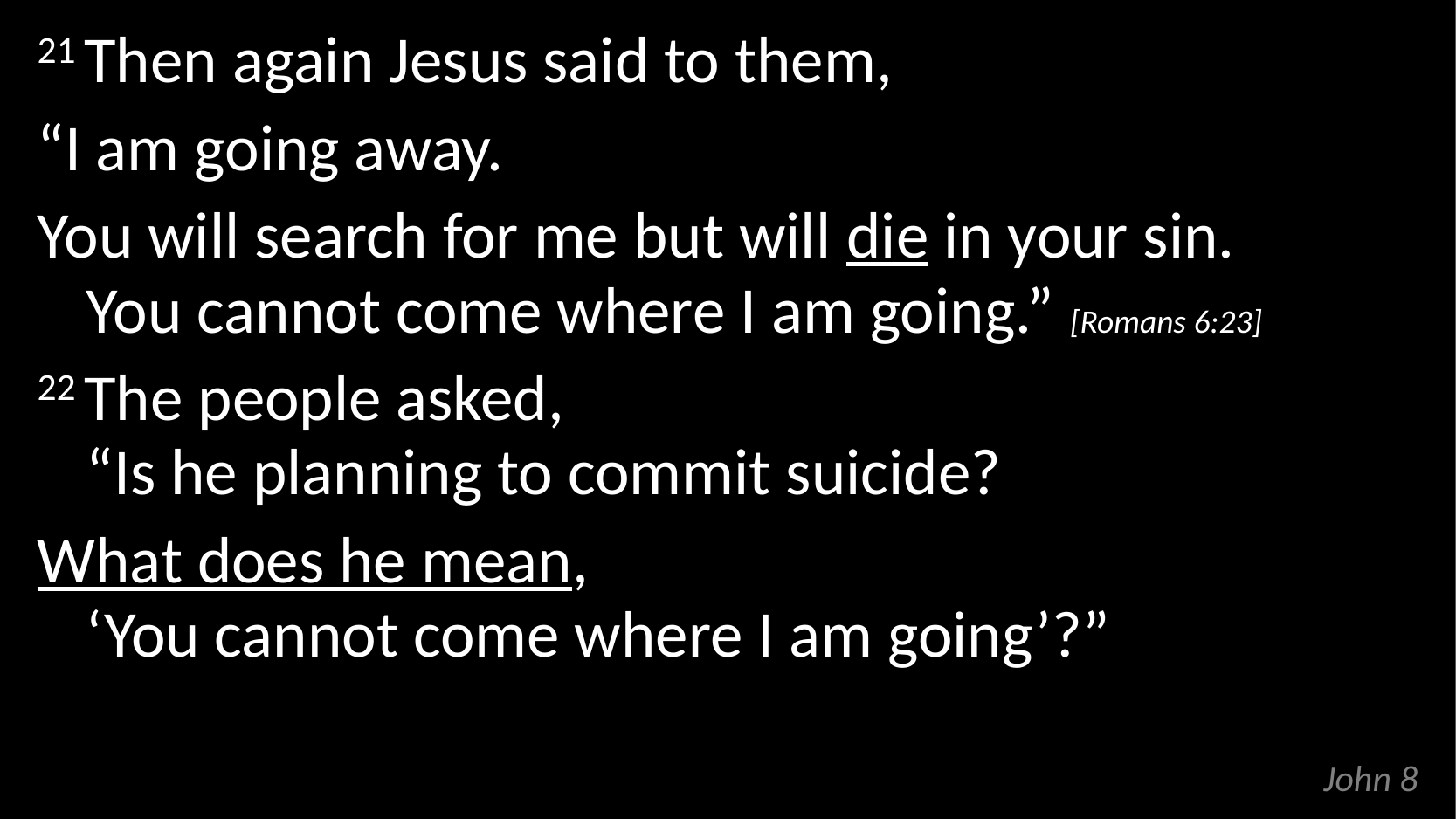

21 Then again Jesus said to them,
“I am going away.
You will search for me but will die in your sin.
You cannot come where I am going.” [Romans 6:23]
22 The people asked,
“Is he planning to commit suicide?
What does he mean,
‘You cannot come where I am going’?”
# John 8